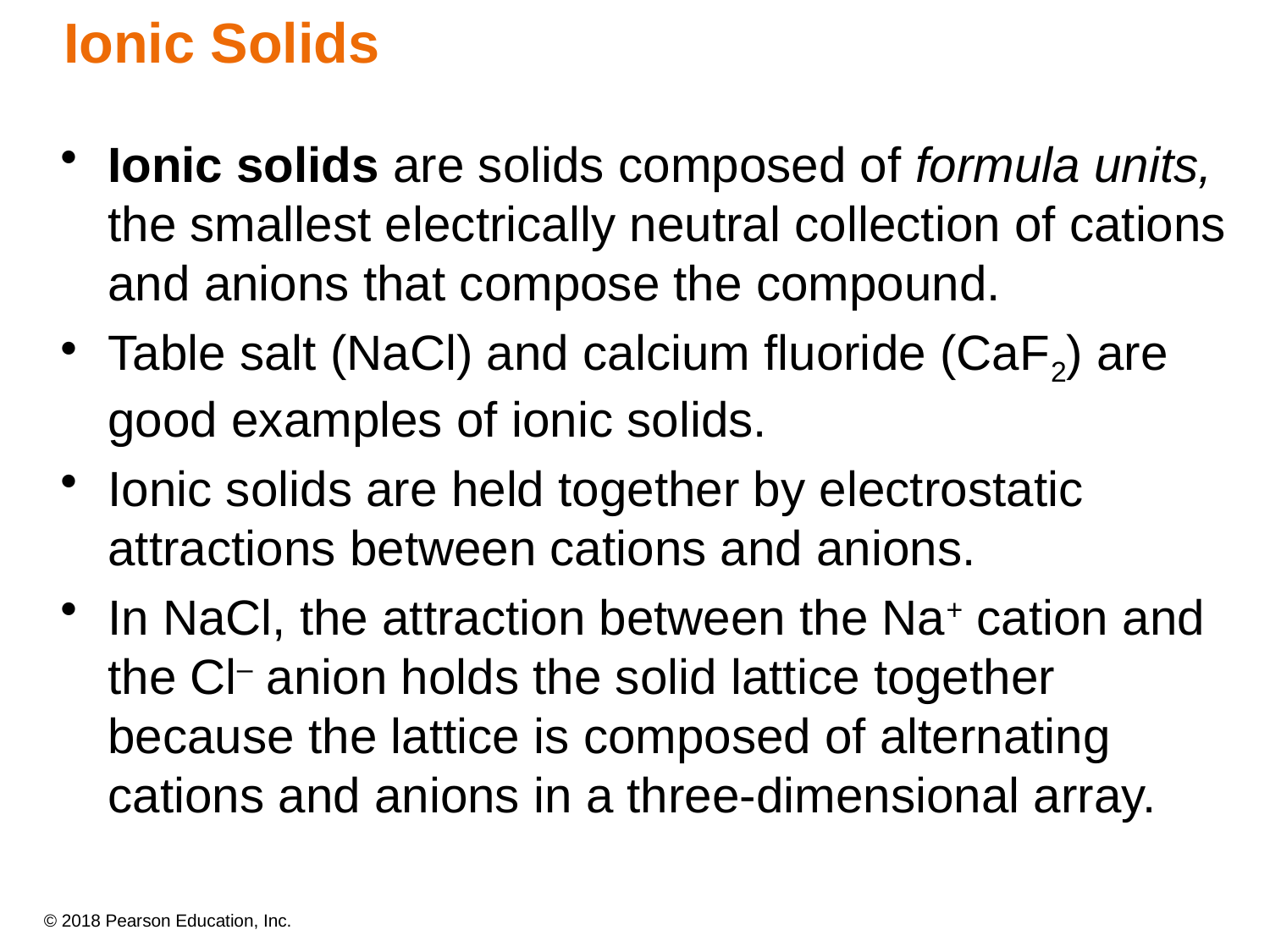

# Ionic Solids
Ionic solids are solids composed of formula units, the smallest electrically neutral collection of cations and anions that compose the compound.
Table salt (NaCl) and calcium fluoride (CaF2) are good examples of ionic solids.
Ionic solids are held together by electrostatic attractions between cations and anions.
In NaCl, the attraction between the Na+ cation and the Cl– anion holds the solid lattice together because the lattice is composed of alternating  cations and anions in a three-dimensional array.